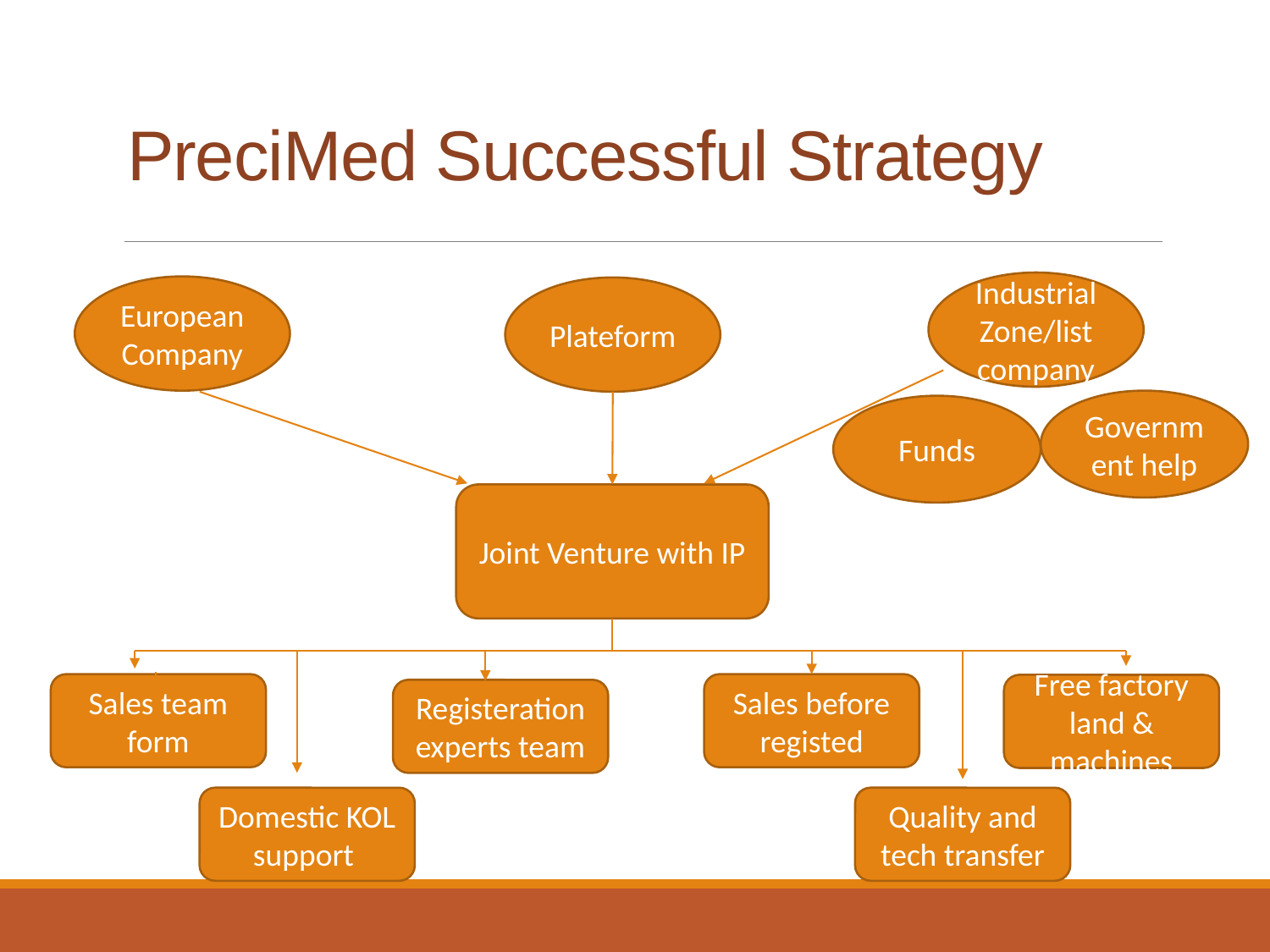

# PreciMed Successful Strategy
Industrial Zone/list company
European Company
Plateform
Government help
Funds
Joint Venture with IP
Sales team form
Sales before registed
Free factory land & machines
Registeration experts team
Domestic KOL support
Quality and tech transfer